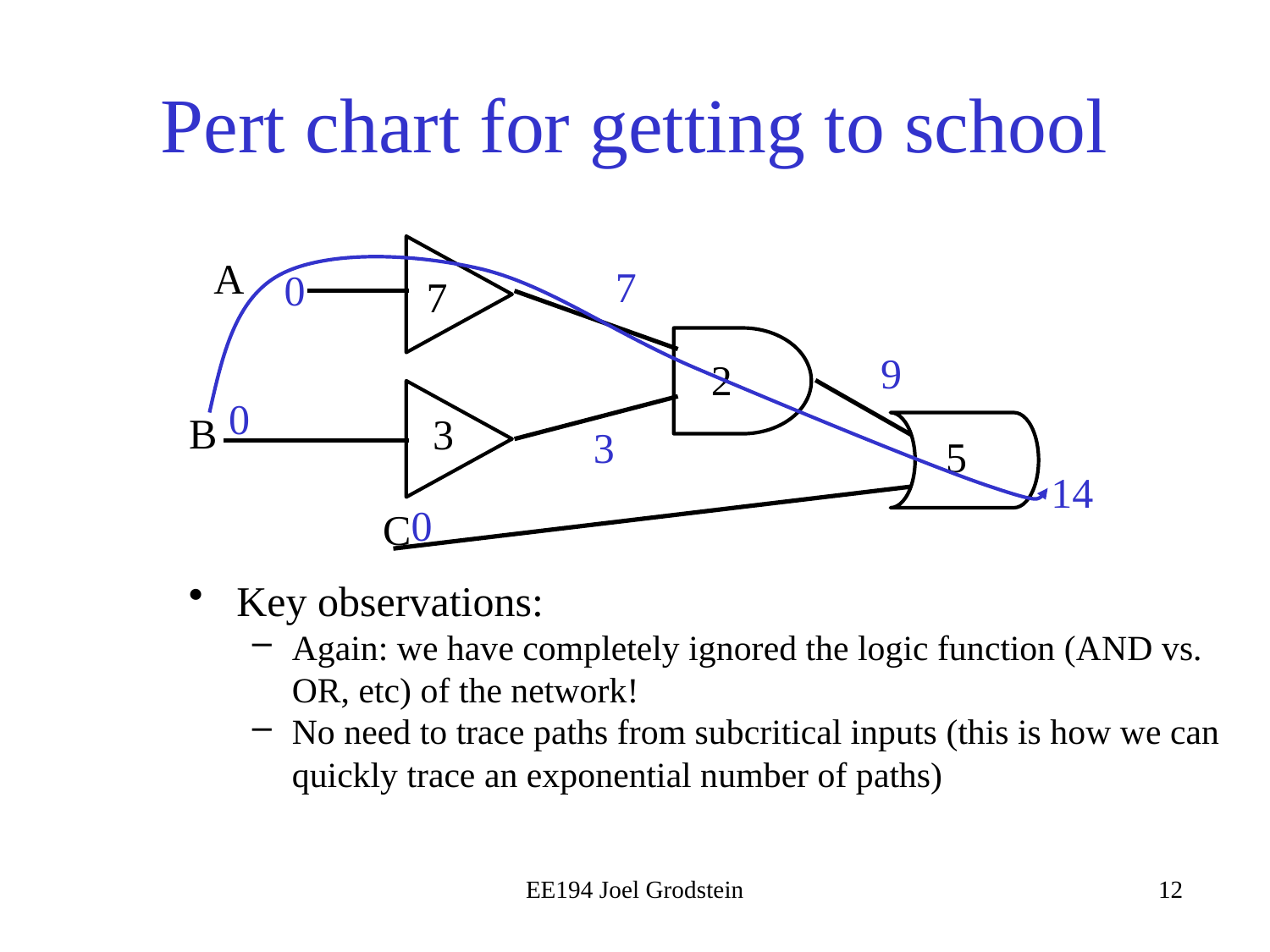

# Pert chart for getting to school

7
A
7

0

2
9

3
0
B

5
3
14
0
C
Key observations:
Again: we have completely ignored the logic function (AND vs. OR, etc) of the network!
No need to trace paths from subcritical inputs (this is how we can quickly trace an exponential number of paths)
EE194 Joel Grodstein